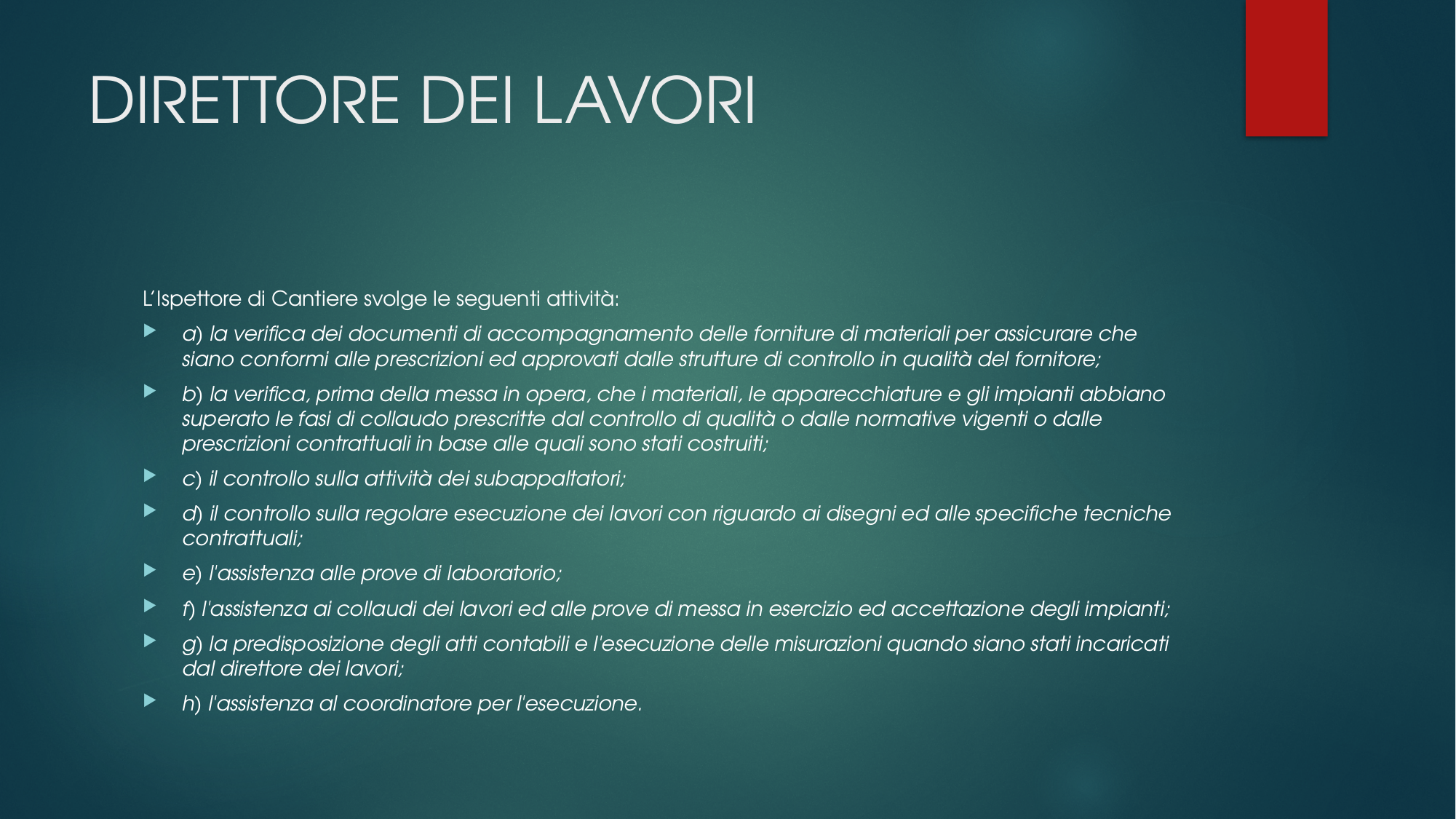

# DIRETTORE DEI LAVORI

L’Ispettore di Cantiere svolge le seguenti attività:
a) la verifica dei documenti di accompagnamento delle forniture di materiali per assicurare che siano conformi alle prescrizioni ed approvati dalle strutture di controllo in qualità del fornitore;
b) la verifica, prima della messa in opera, che i materiali, le apparecchiature e gli impianti abbiano superato le fasi di collaudo prescritte dal controllo di qualità o dalle normative vigenti o dalle prescrizioni contrattuali in base alle quali sono stati costruiti;
c) il controllo sulla attività dei subappaltatori;
d) il controllo sulla regolare esecuzione dei lavori con riguardo ai disegni ed alle specifiche tecniche contrattuali;
e) l'assistenza alle prove di laboratorio;
f) l'assistenza ai collaudi dei lavori ed alle prove di messa in esercizio ed accettazione degli impianti;
g) la predisposizione degli atti contabili e l'esecuzione delle misurazioni quando siano stati incaricati dal direttore dei lavori;
h) l'assistenza al coordinatore per l'esecuzione.